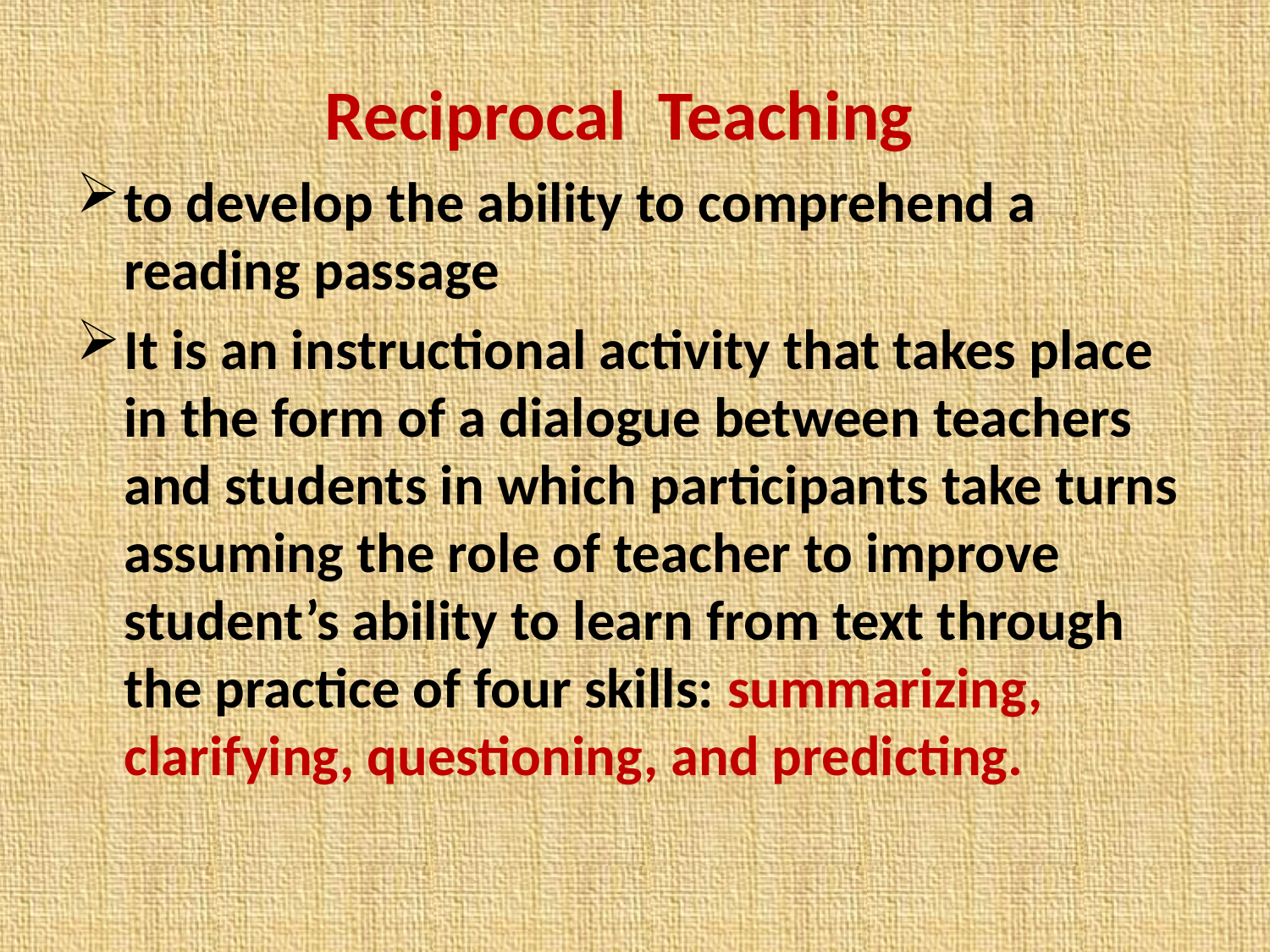

Reciprocal  Teaching
to develop the ability to comprehend a reading passage
It is an instructional activity that takes place in the form of a dialogue between teachers and students in which participants take turns assuming the role of teacher to improve student’s ability to learn from text through the practice of four skills: summarizing, clarifying, questioning, and predicting.